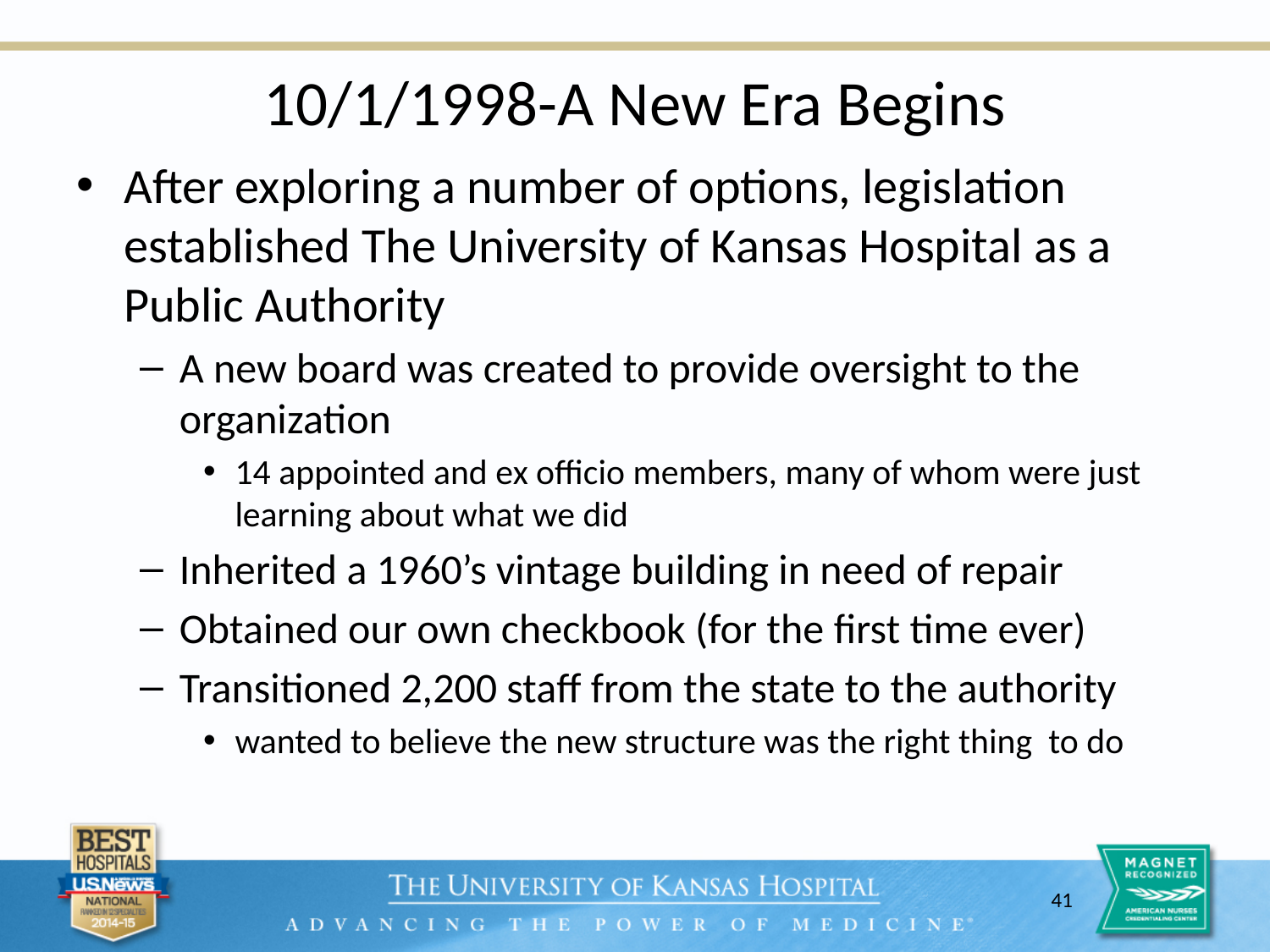

# 10/1/1998-A New Era Begins
After exploring a number of options, legislation established The University of Kansas Hospital as a Public Authority
A new board was created to provide oversight to the organization
14 appointed and ex officio members, many of whom were just learning about what we did
Inherited a 1960’s vintage building in need of repair
Obtained our own checkbook (for the first time ever)
Transitioned 2,200 staff from the state to the authority
wanted to believe the new structure was the right thing  to do